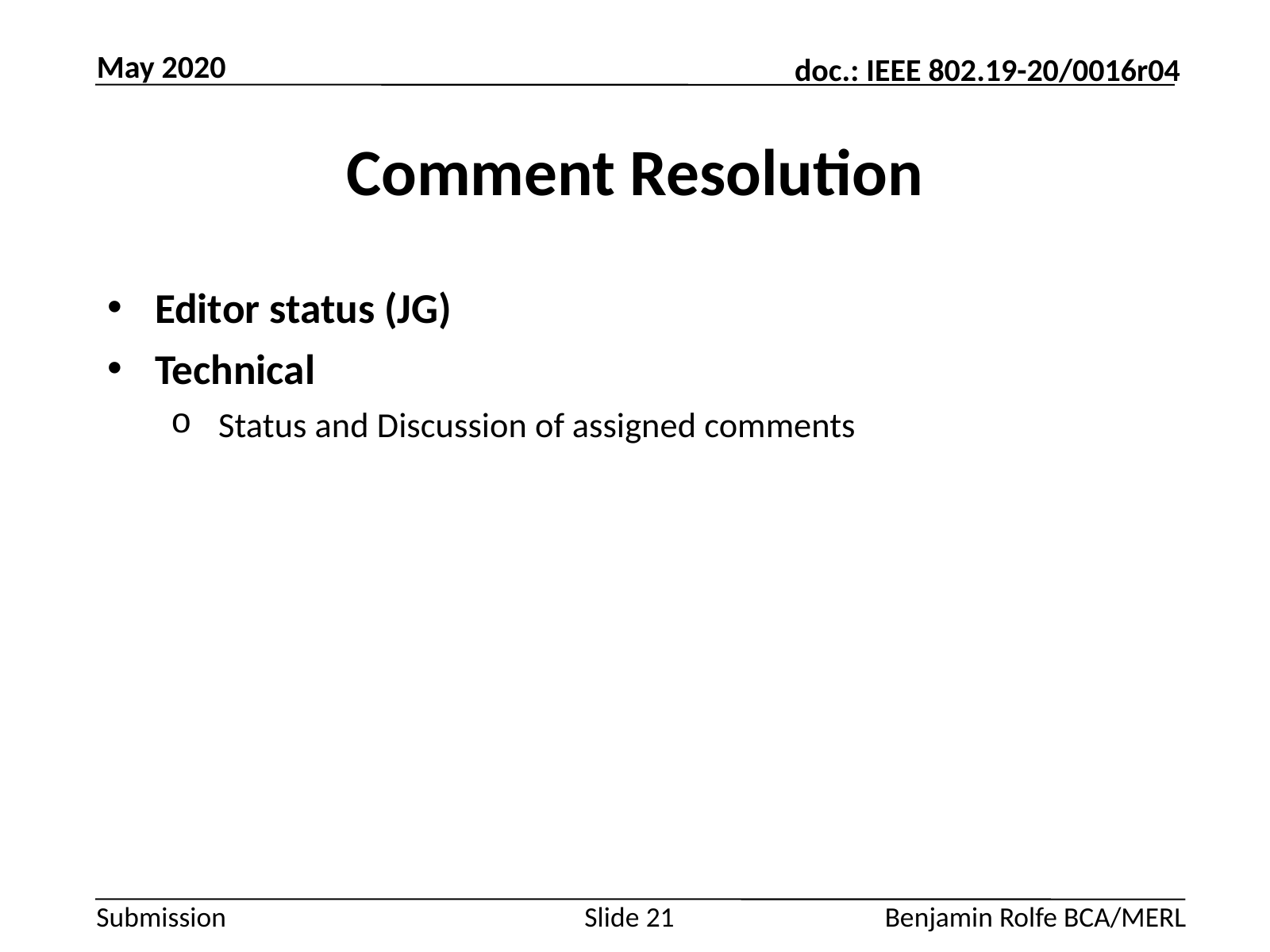

May 2020
# Comment Resolution
Editor status (JG)
Technical
Status and Discussion of assigned comments

Slide 21
Benjamin Rolfe BCA/MERL